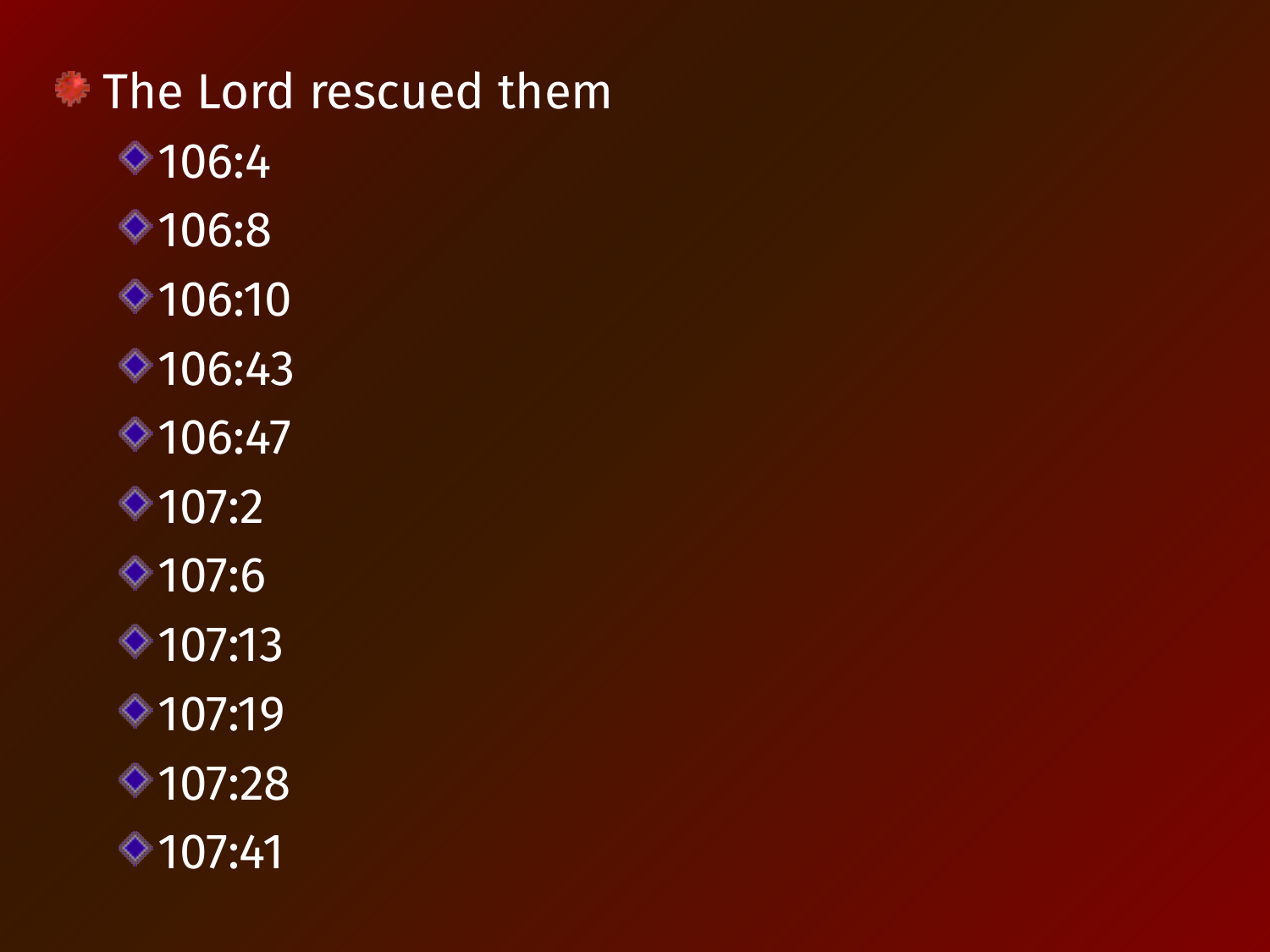

The Lord rescued them
106:4
106:8
106:10
106:43
106:47
107:2
107:6
107:13
107:19
107:28
107:41